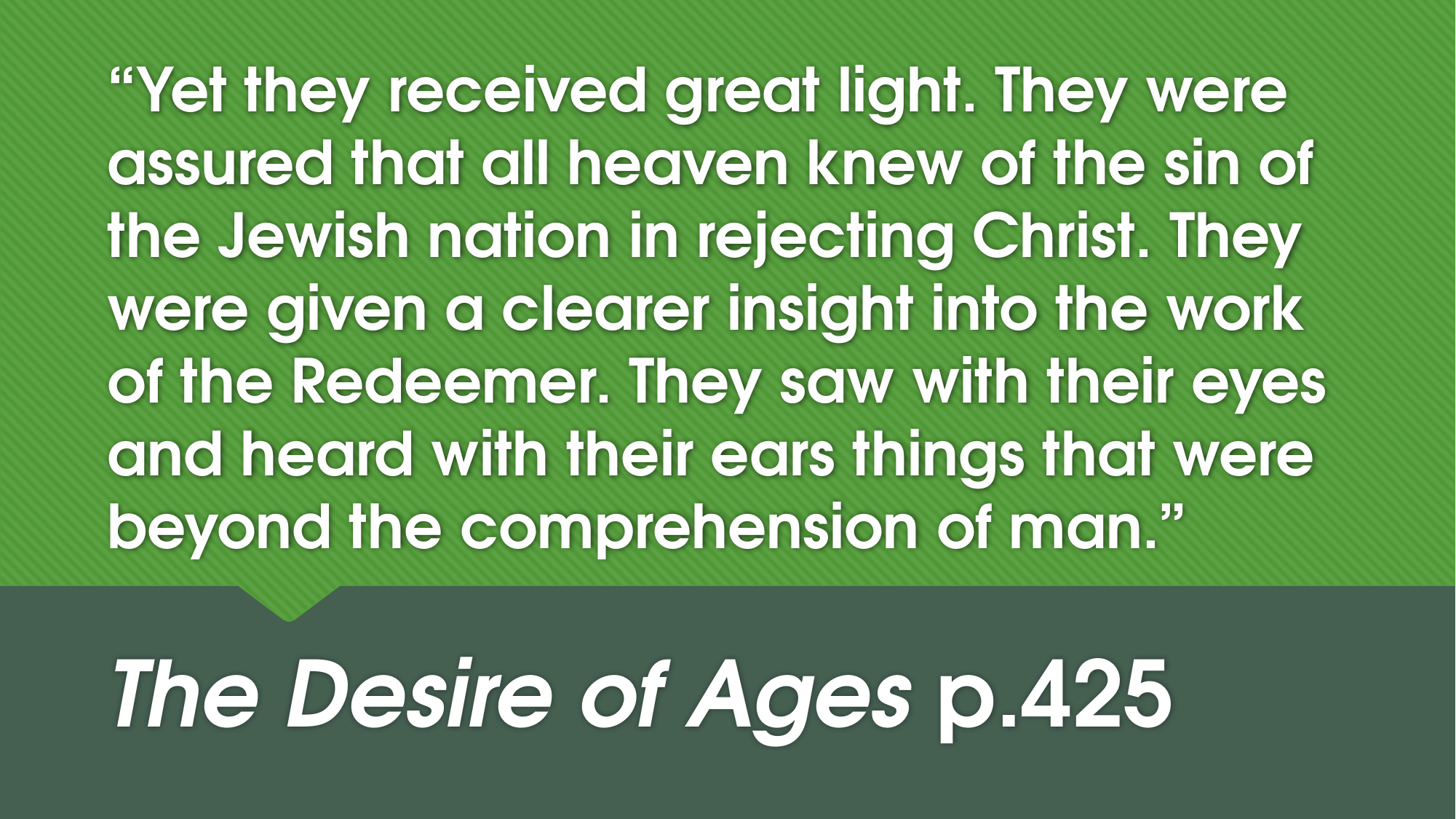

# “Yet they received great light. They were assured that all heaven knew of the sin of the Jewish nation in rejecting Christ. They were given a clearer insight into the work of the Redeemer. They saw with their eyes and heard with their ears things that were beyond the comprehension of man.”
The Desire of Ages p.425